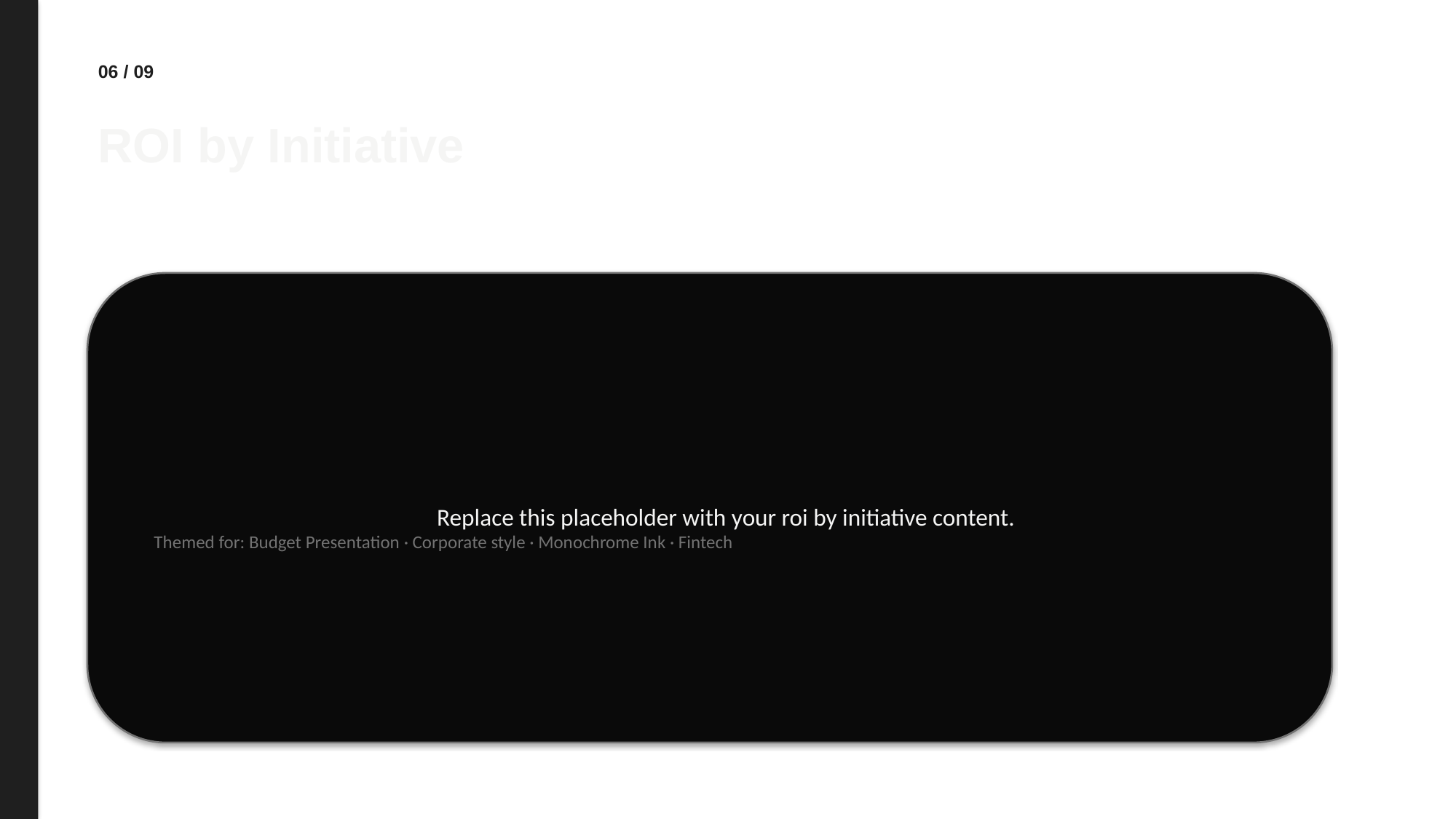

06 / 09
ROI by Initiative
Replace this placeholder with your roi by initiative content.
Themed for: Budget Presentation · Corporate style · Monochrome Ink · Fintech